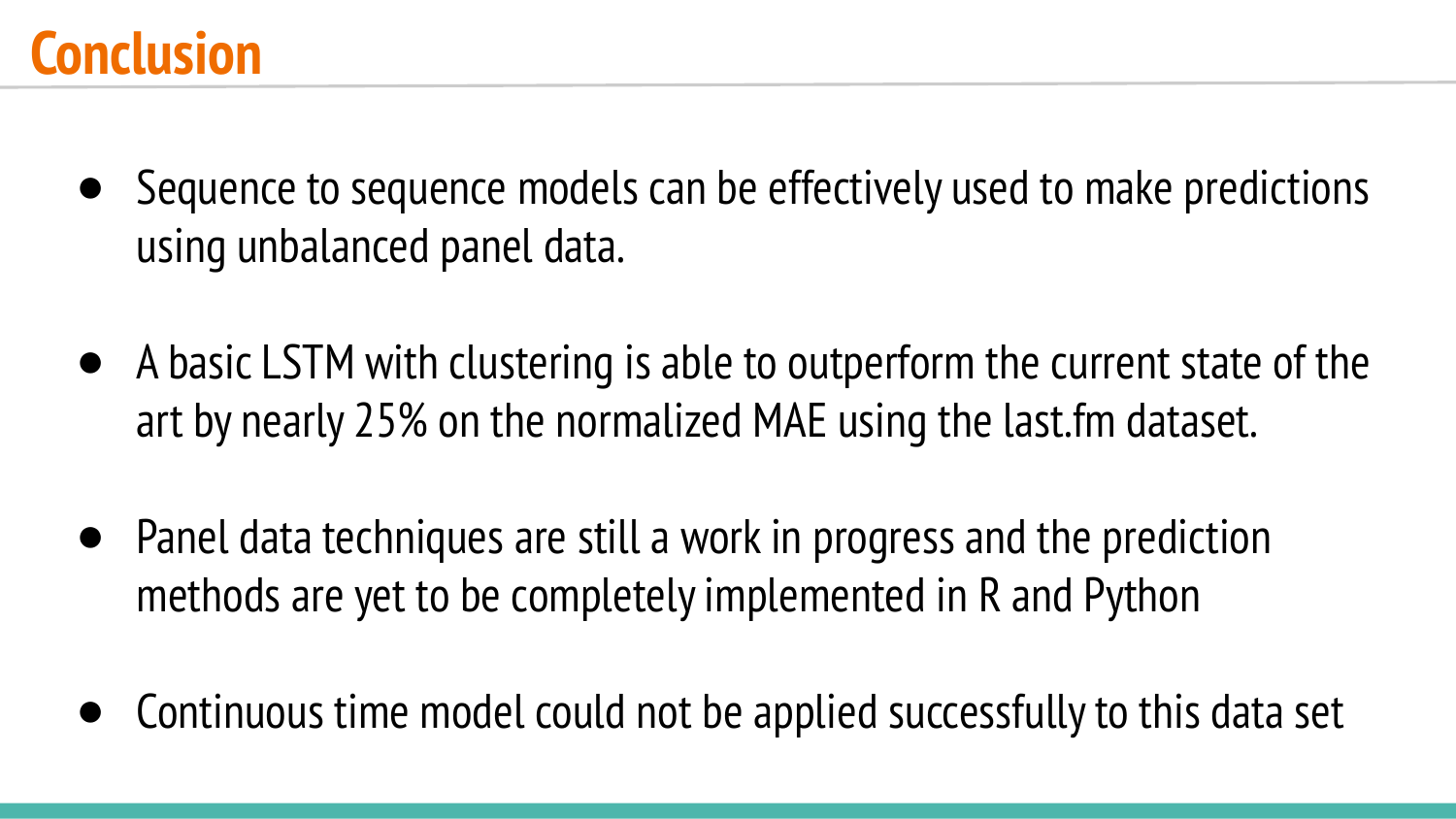

# Conclusion
Sequence to sequence models can be effectively used to make predictions using unbalanced panel data.

A basic LSTM with clustering is able to outperform the current state of the art by nearly 25% on the normalized MAE using the last.fm dataset.

Panel data techniques are still a work in progress and the prediction methods are yet to be completely implemented in R and Python

Continuous time model could not be applied successfully to this data set